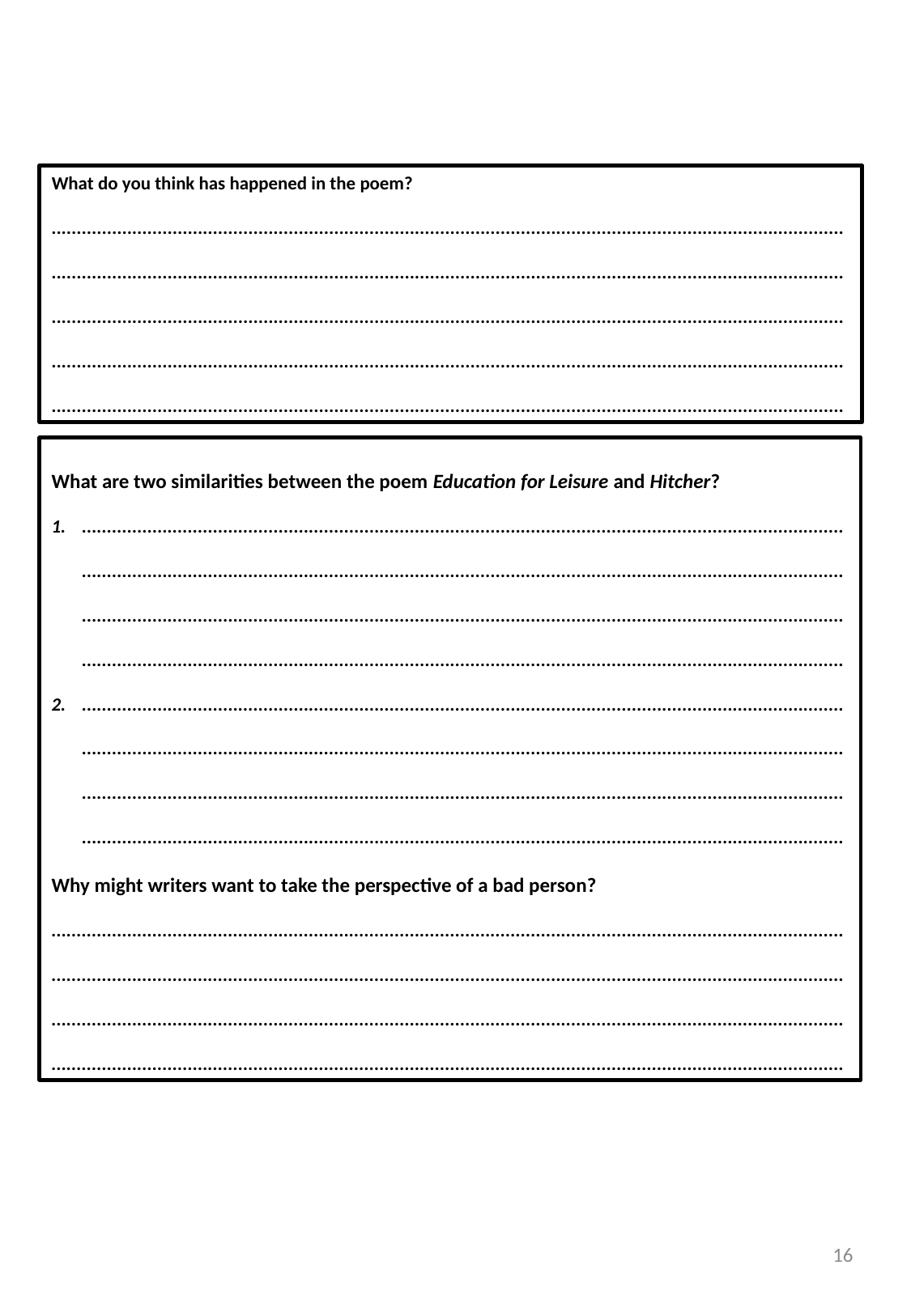

What do you think has happened in the poem?
.................................................................................................................................................................................................................................................................................................................................................................................................................................................................................................................................................................................................................................................................................................................................................................................................................
What are two similarities between the poem Education for Leisure and Hitcher?
............................................................................................................................................................................................................................................................................................................................................................................................................................................................................................................................................................................................................................
............................................................................................................................................................................................................................................................................................................................................................................................................................................................................................................................................................................................................................
Why might writers want to take the perspective of a bad person?
....................................................................................................................................................................................................................................................................................................................................................................................................................................................................................................................................................................................................................................................
16